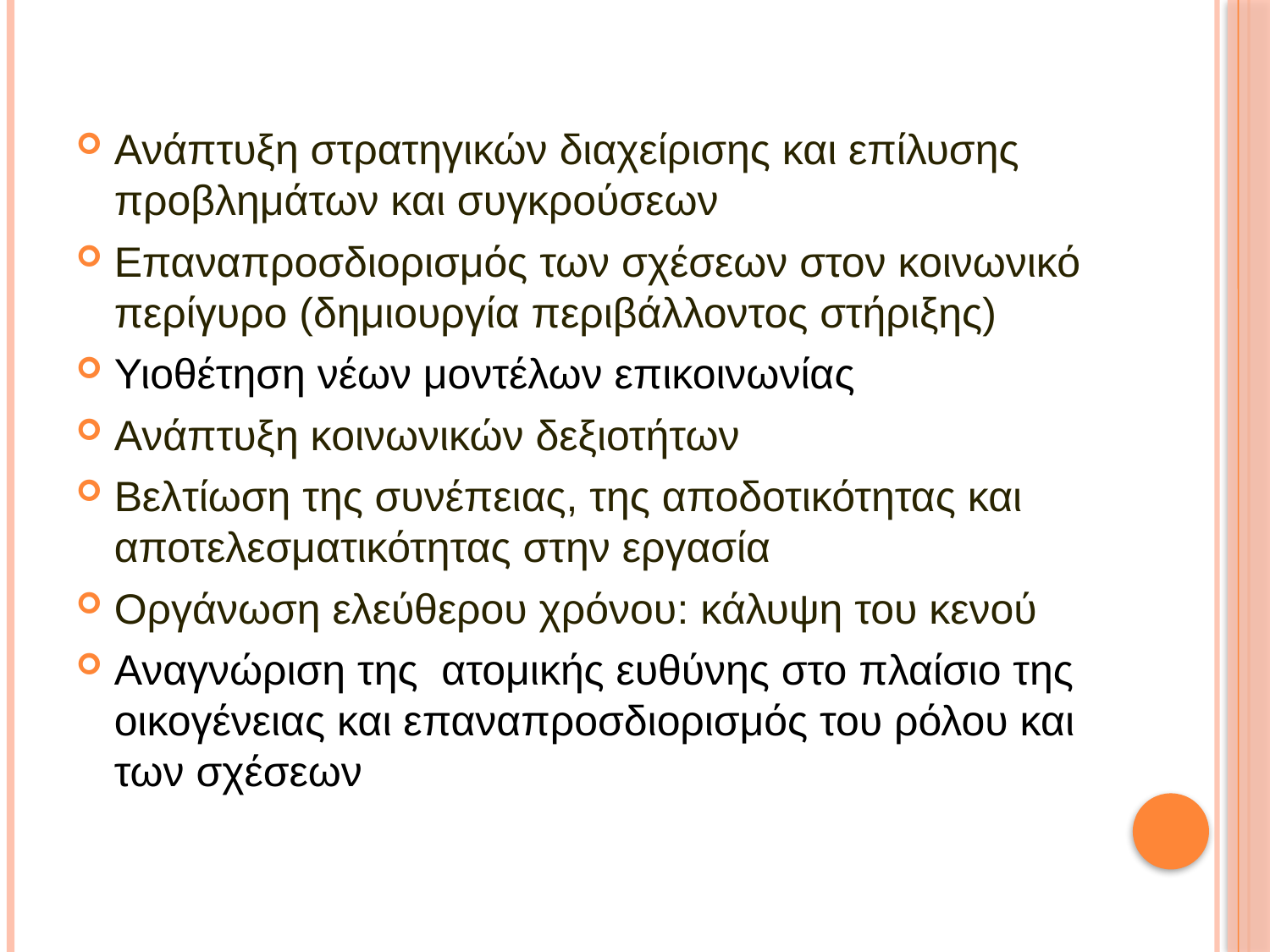

#
Ανάπτυξη στρατηγικών διαχείρισης και επίλυσης προβλημάτων και συγκρούσεων
Επαναπροσδιορισμός των σχέσεων στον κοινωνικό περίγυρο (δημιουργία περιβάλλοντος στήριξης)
Υιοθέτηση νέων μοντέλων επικοινωνίας
Ανάπτυξη κοινωνικών δεξιοτήτων
Βελτίωση της συνέπειας, της αποδοτικότητας και αποτελεσματικότητας στην εργασία
Οργάνωση ελεύθερου χρόνου: κάλυψη του κενού
Αναγνώριση της  ατομικής ευθύνης στο πλαίσιο της οικογένειας και επαναπροσδιορισμός του ρόλου και των σχέσεων